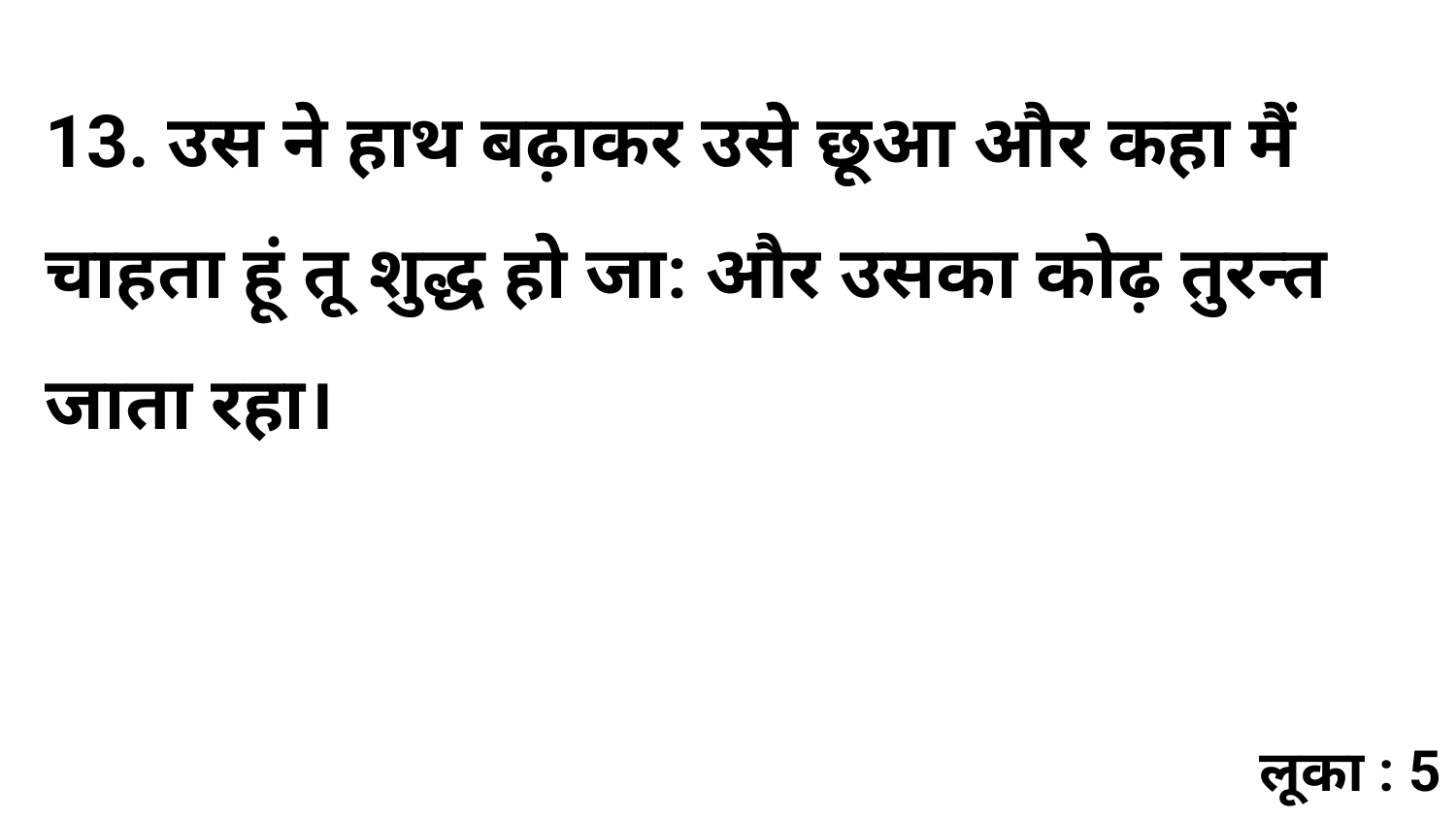

13. उस ने हाथ बढ़ाकर उसे छूआ और कहा मैं चाहता हूं तू शुद्ध हो जा: और उसका कोढ़ तुरन्त जाता रहा।
लूका : 5